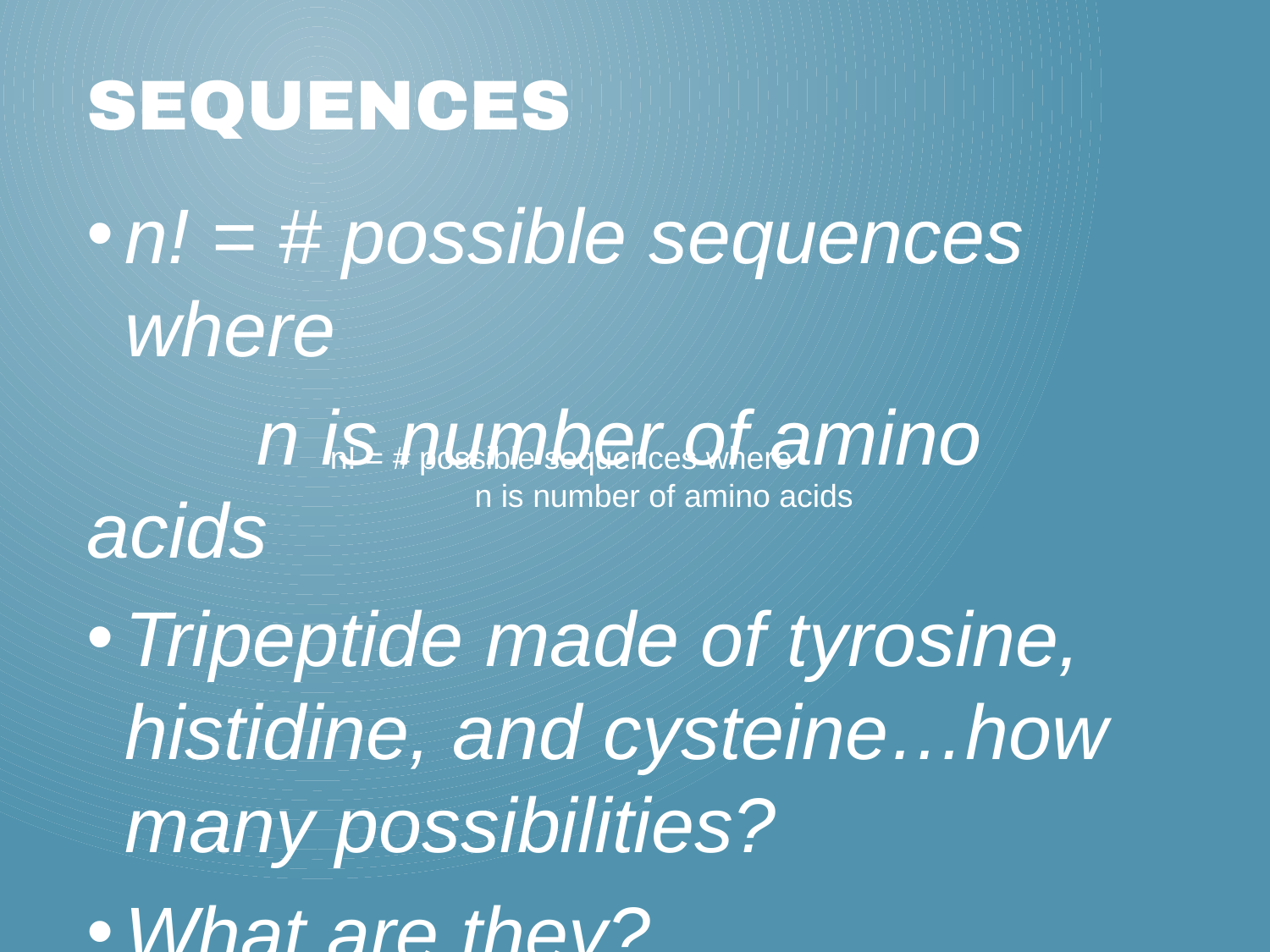

# sequences
n! = # possible sequences where
	  n is number of amino acids
Tripeptide made of tyrosine, histidine, and cysteine…how many possibilities?
What are they?

n! = # possible sequences where
	  n is number of amino acids